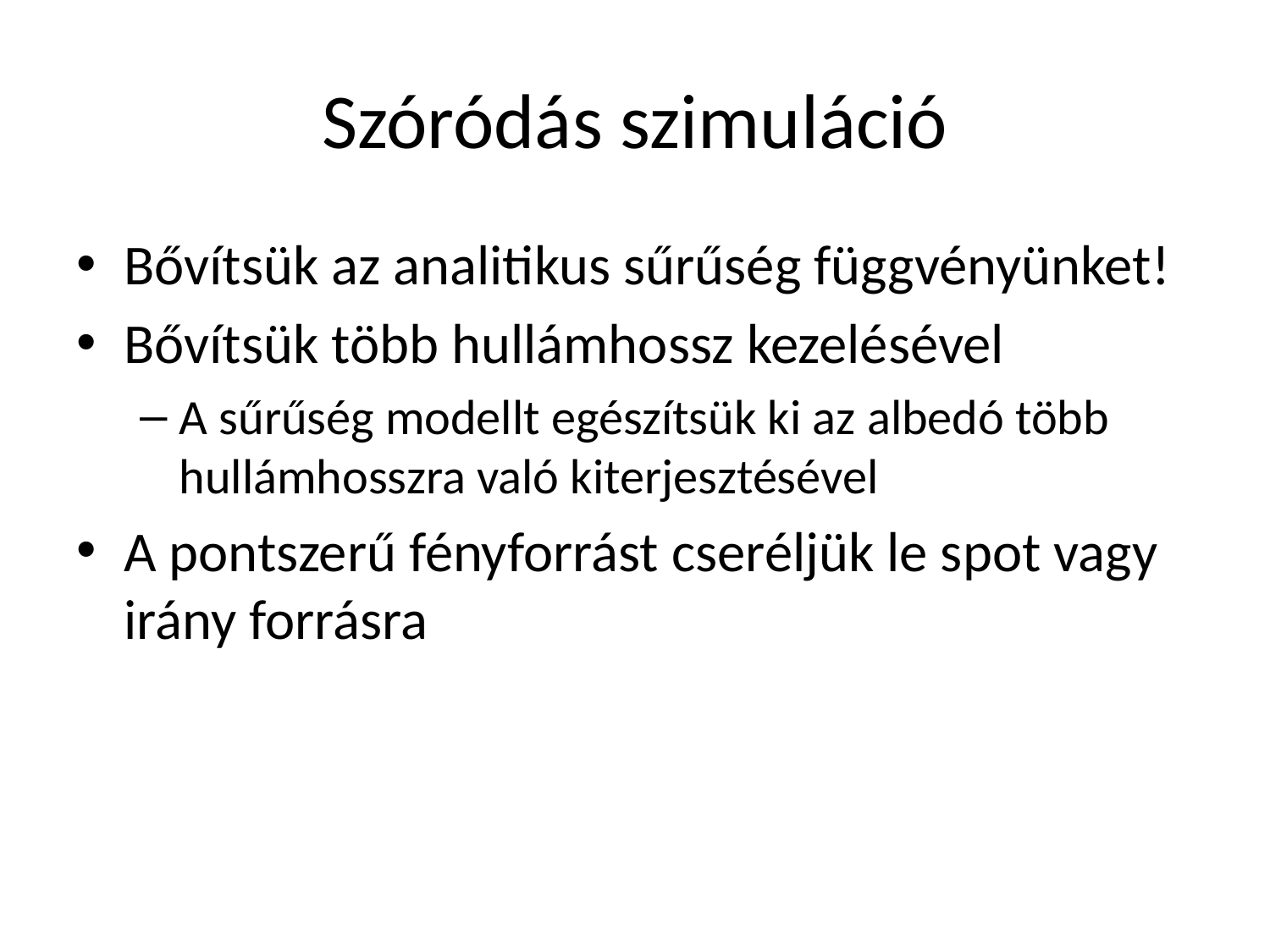

# Szóródás szimuláció
Bővítsük az analitikus sűrűség függvényünket!
Bővítsük több hullámhossz kezelésével
A sűrűség modellt egészítsük ki az albedó több hullámhosszra való kiterjesztésével
A pontszerű fényforrást cseréljük le spot vagy irány forrásra